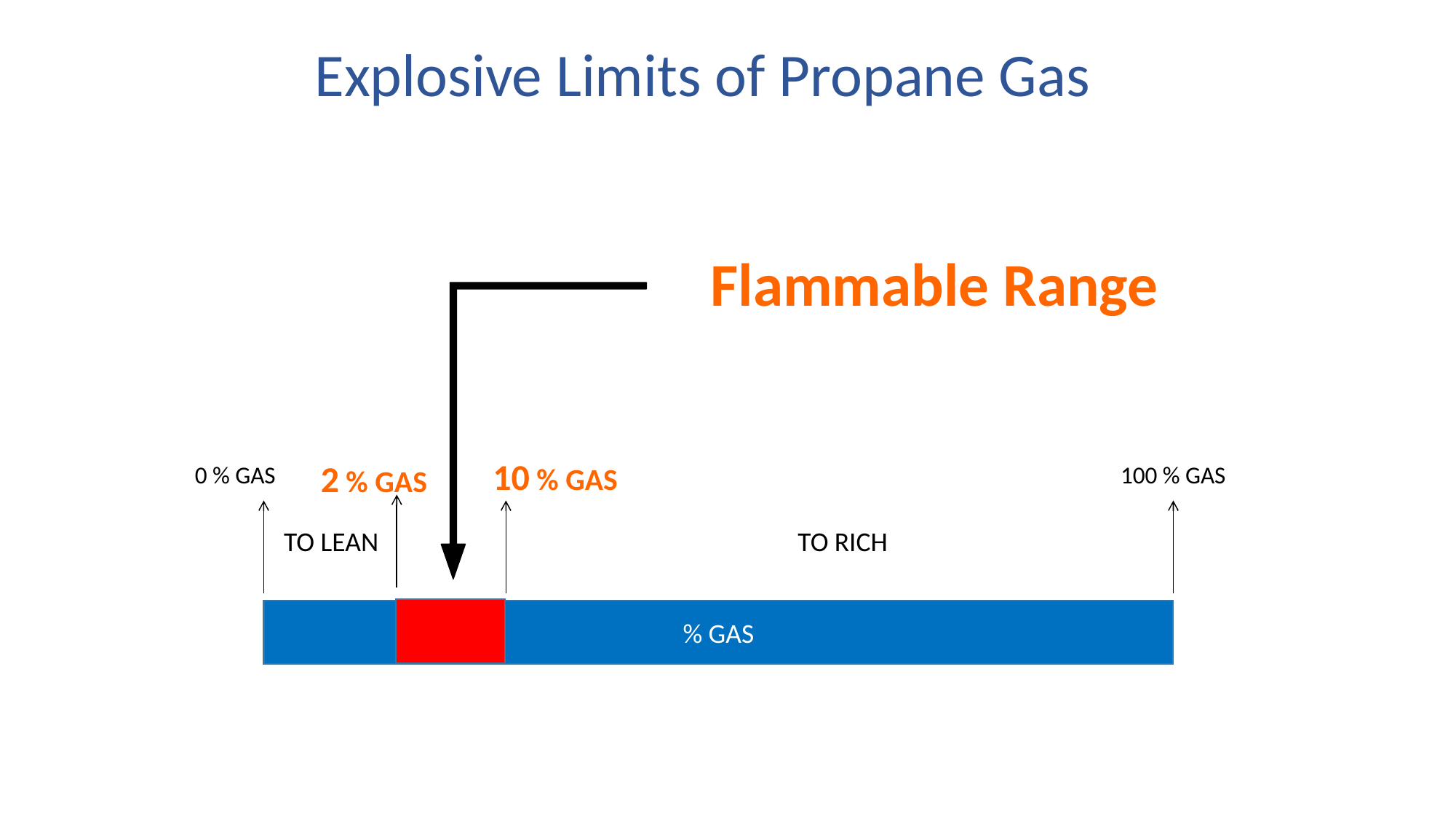

Explosive Limits of Propane Gas
Flammable Range

10 % GAS
2 % GAS
0 % GAS
100 % GAS
TO LEAN
TO RICH

% GAS